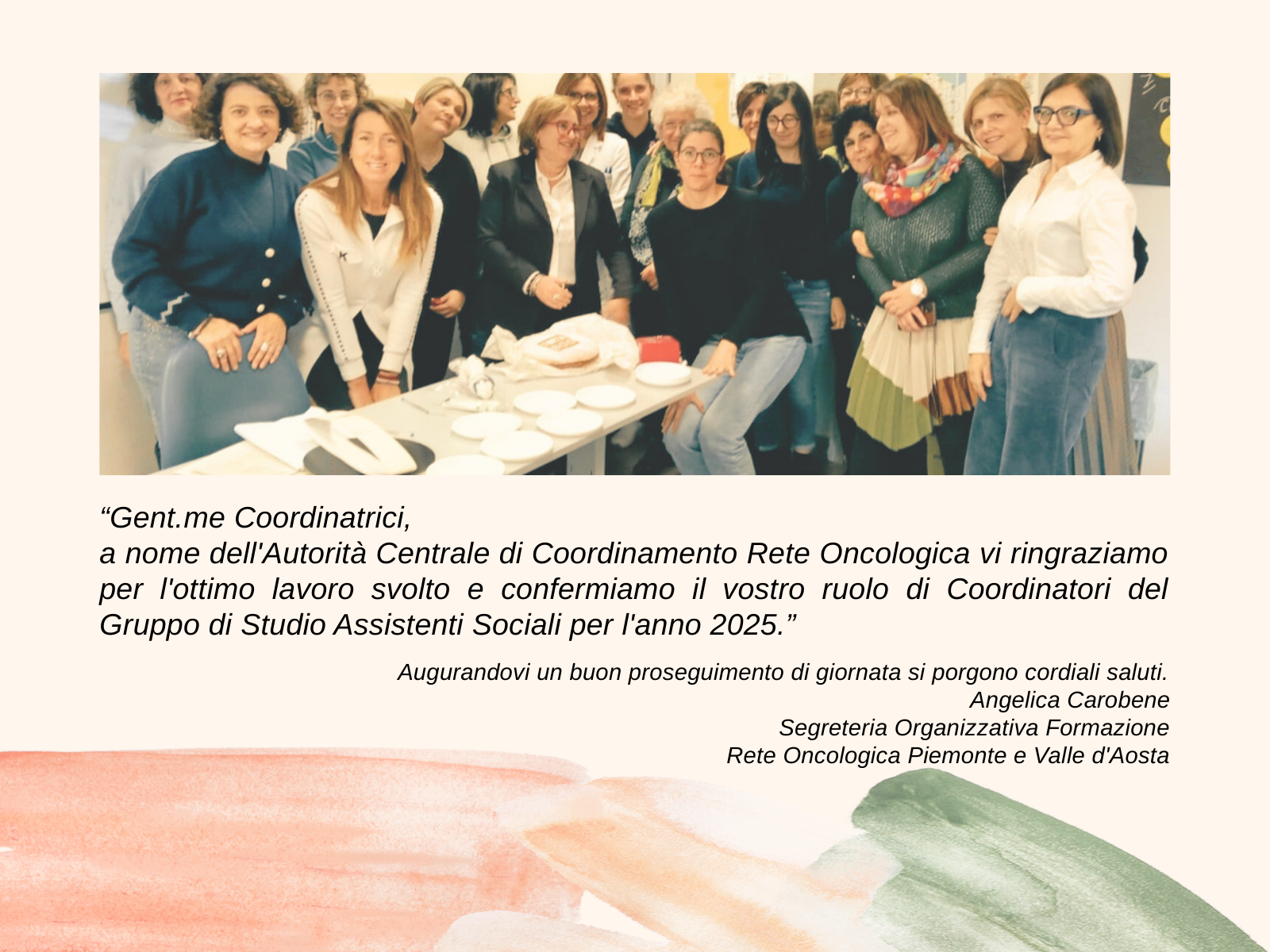

“Gent.me Coordinatrici,
a nome dell'Autorità Centrale di Coordinamento Rete Oncologica vi ringraziamo per l'ottimo lavoro svolto e confermiamo il vostro ruolo di Coordinatori del Gruppo di Studio Assistenti Sociali per l'anno 2025.”

Augurandovi un buon proseguimento di giornata si porgono cordiali saluti.
Angelica Carobene
Segreteria Organizzativa Formazione
Rete Oncologica Piemonte e Valle d'Aosta